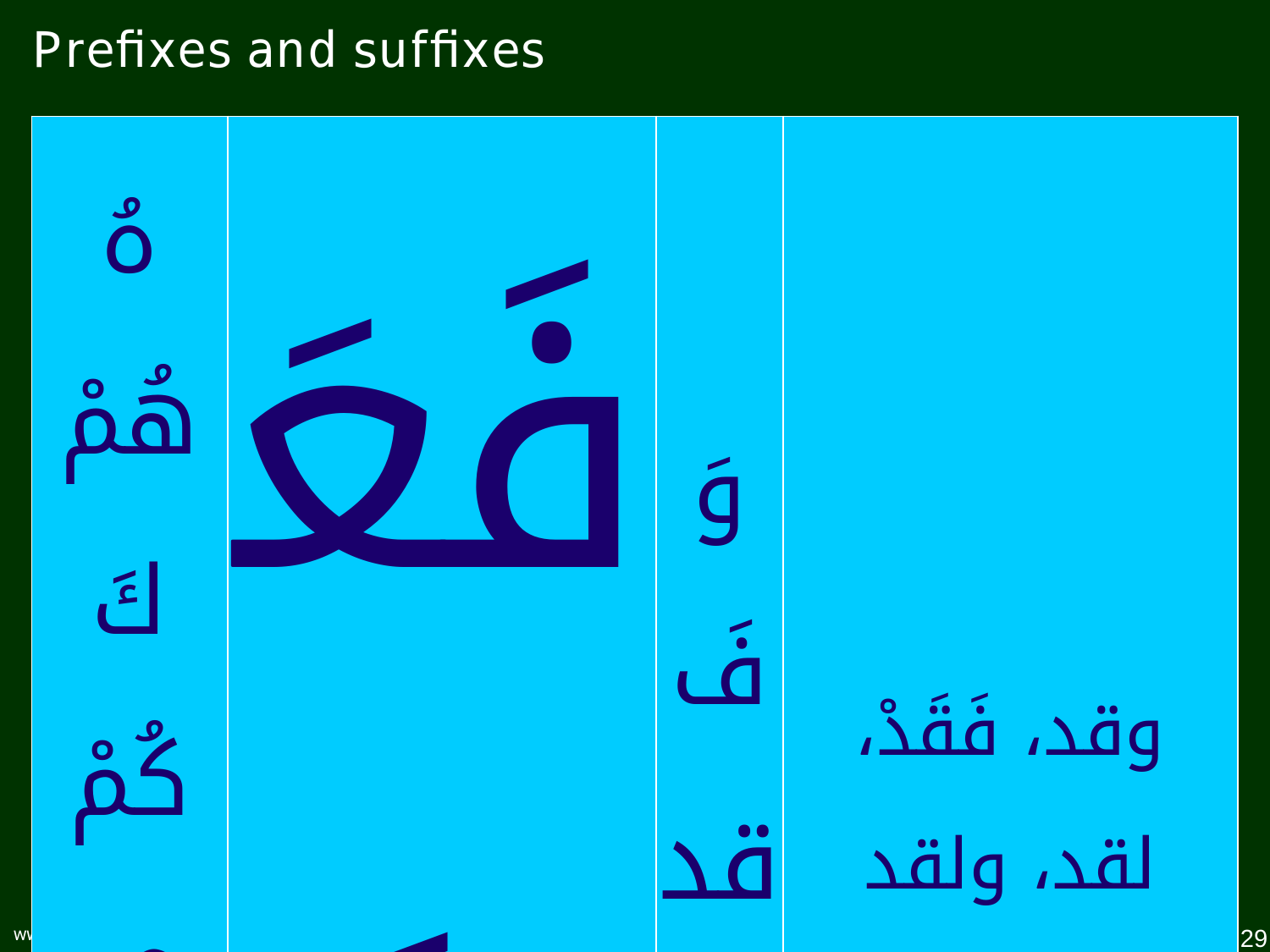

# Prefixes and suffixes
| هُ هُمْ كَ كُمْ ي نَا هَا | فَعَلَ | وَ فَ قد ما | وقد، فَقَدْ، لقد، ولقد وما، فما |
| --- | --- | --- | --- |